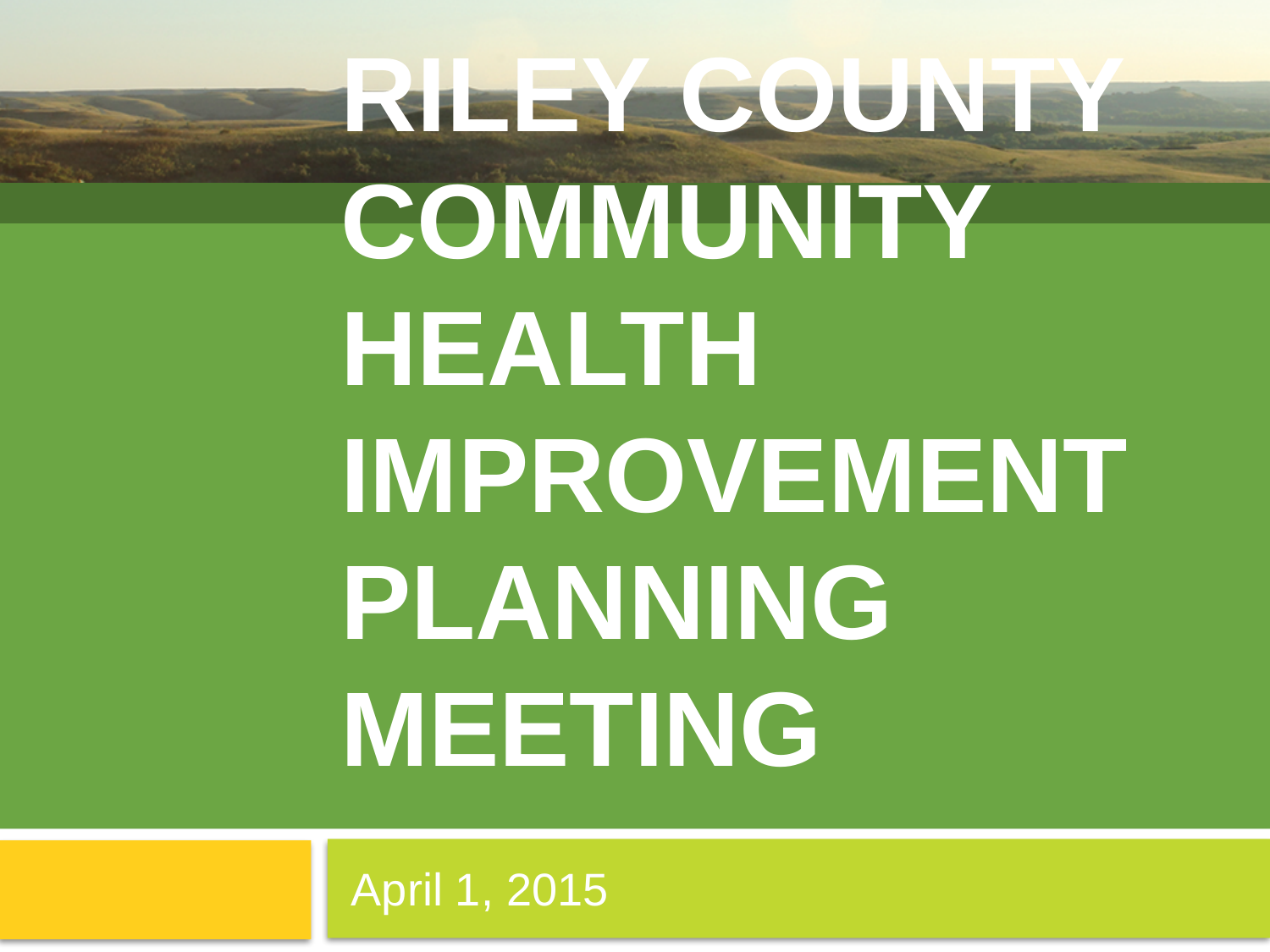

# Riley County Community Health Improvement Planning Meeting
April 1, 2015